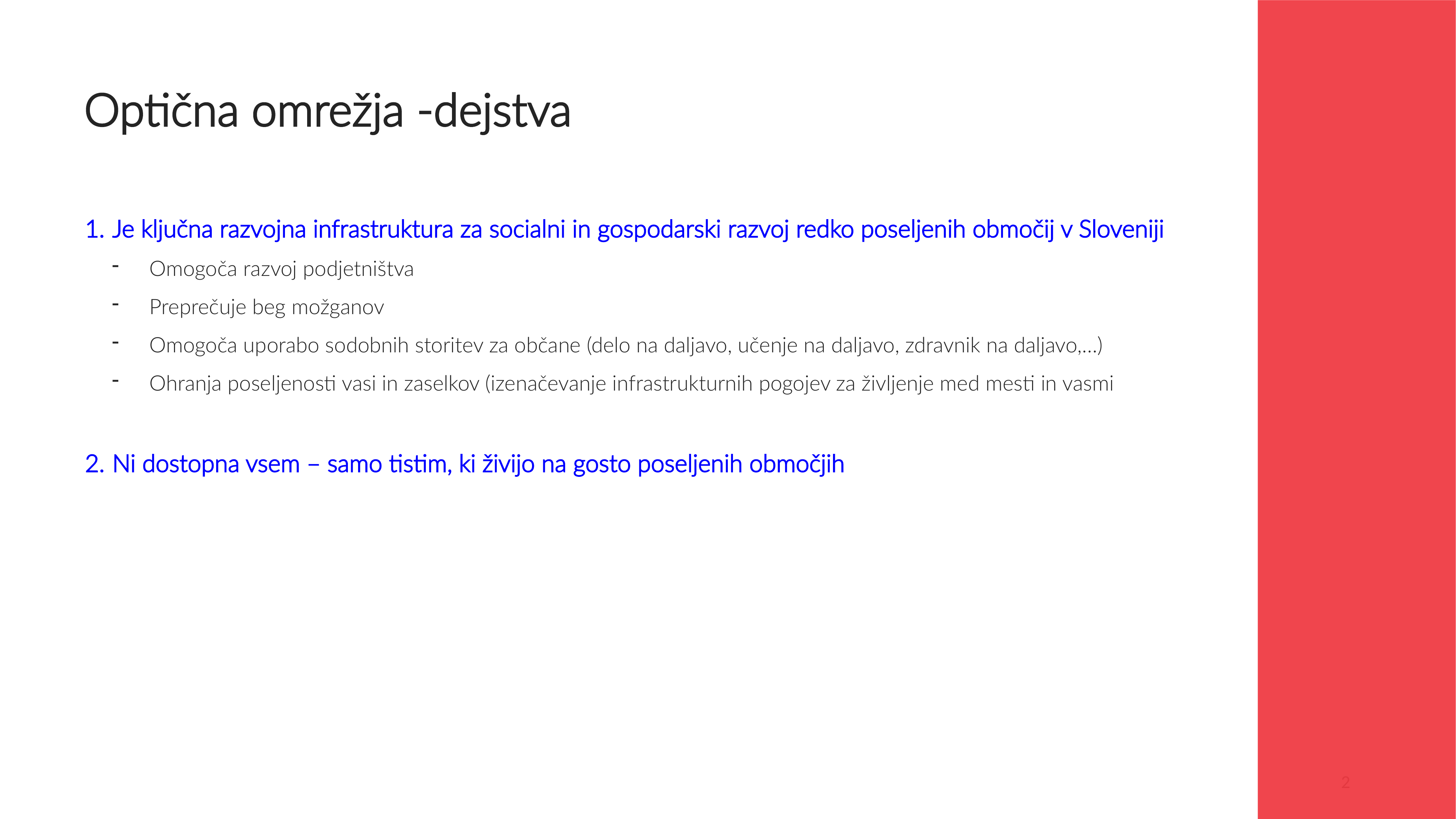

Optična omrežja -dejstva
Je ključna razvojna infrastruktura za socialni in gospodarski razvoj redko poseljenih območij v Sloveniji
Omogoča razvoj podjetništva
Preprečuje beg možganov
Omogoča uporabo sodobnih storitev za občane (delo na daljavo, učenje na daljavo, zdravnik na daljavo,…)
Ohranja poseljenosti vasi in zaselkov (izenačevanje infrastrukturnih pogojev za življenje med mesti in vasmi

Ni dostopna vsem – samo tistim, ki živijo na gosto poseljenih območjih

2